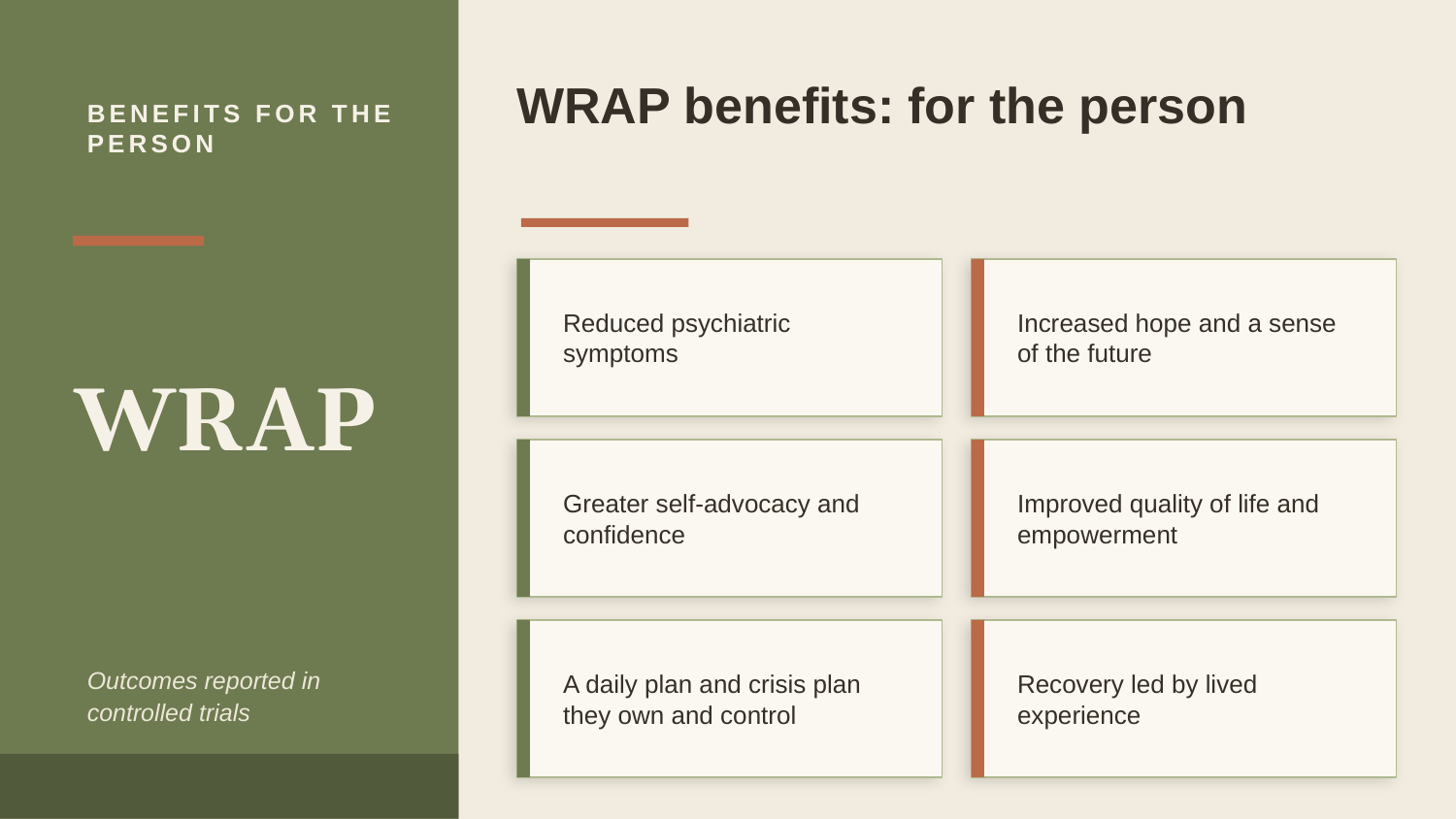

WRAP benefits: for the person
BENEFITS FOR THE PERSON

Reduced psychiatric symptoms
Increased hope and a sense of the future
WRAP

Greater self-advocacy and confidence
Improved quality of life and empowerment

A daily plan and crisis plan they own and control
Recovery led by lived experience
Outcomes reported in controlled trials